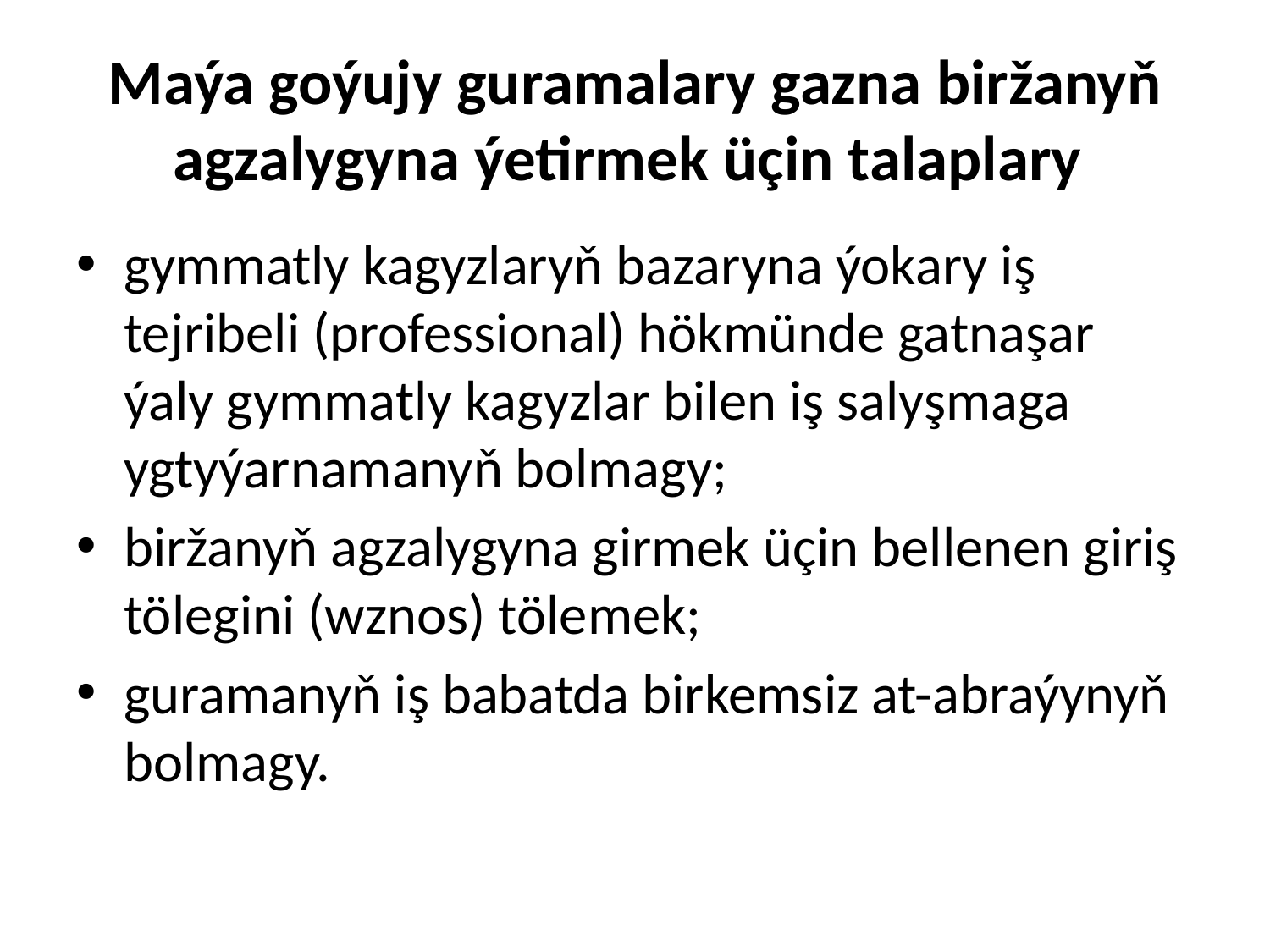

# Maýa goýujy guramalary gazna biržanyň agzalygyna ýetirmek üçin talaplary
gymmatly kagyzlaryň bazaryna ýokary iş tejribeli (professional) hökmünde gatnaşar ýaly gymmatly kagyzlar bilen iş salyşmaga ygtyýarnamanyň bolmagy;
biržanyň agzalygyna girmek üçin bellenen giriş tölegini (wznos) tölemek;
guramanyň iş babatda birkemsiz at-abraýynyň bolmagy.